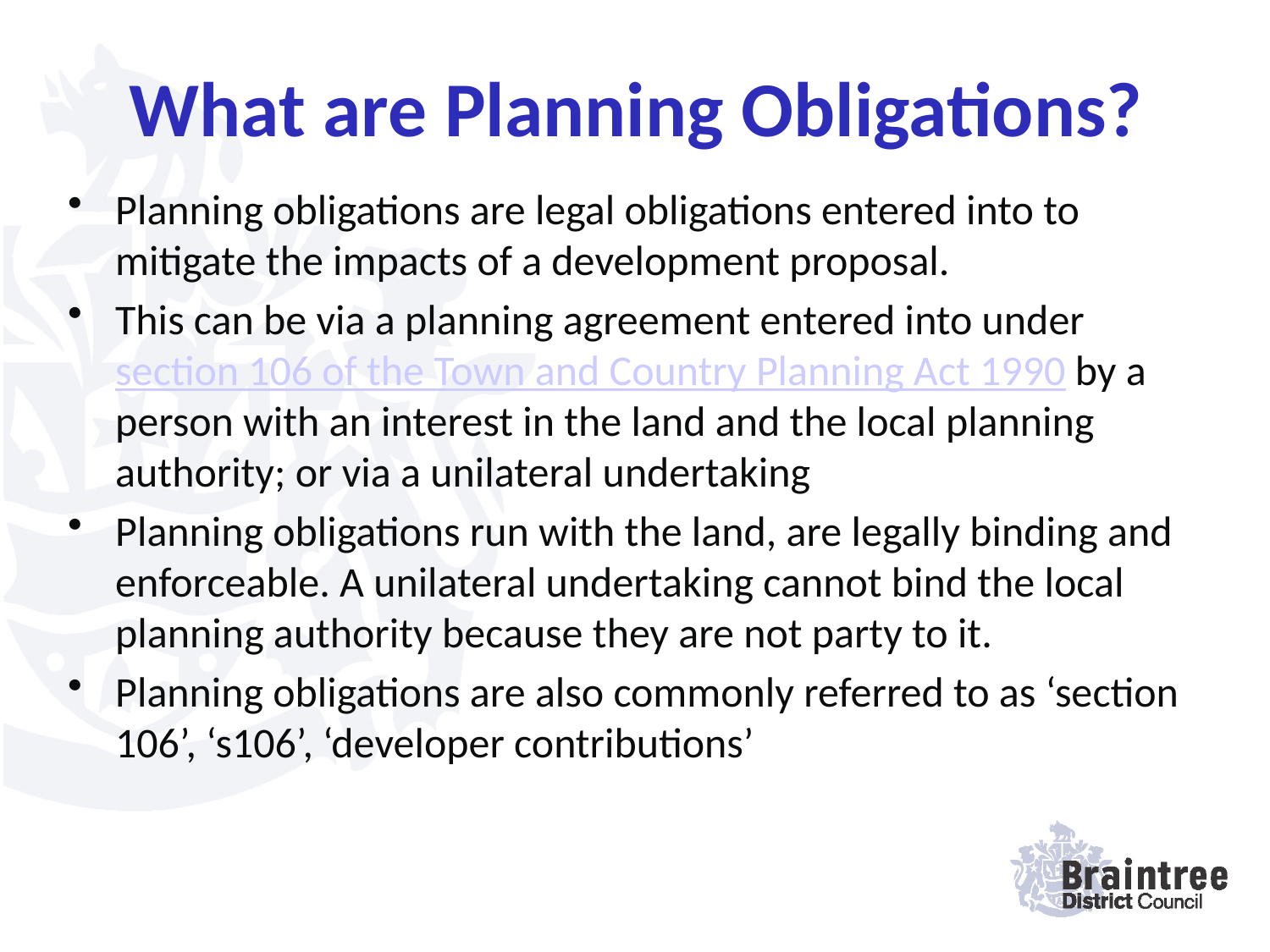

# What are Planning Obligations?
Planning obligations are legal obligations entered into to mitigate the impacts of a development proposal.
This can be via a planning agreement entered into under section 106 of the Town and Country Planning Act 1990 by a person with an interest in the land and the local planning authority; or via a unilateral undertaking
Planning obligations run with the land, are legally binding and enforceable. A unilateral undertaking cannot bind the local planning authority because they are not party to it.
Planning obligations are also commonly referred to as ‘section 106’, ‘s106’, ‘developer contributions’